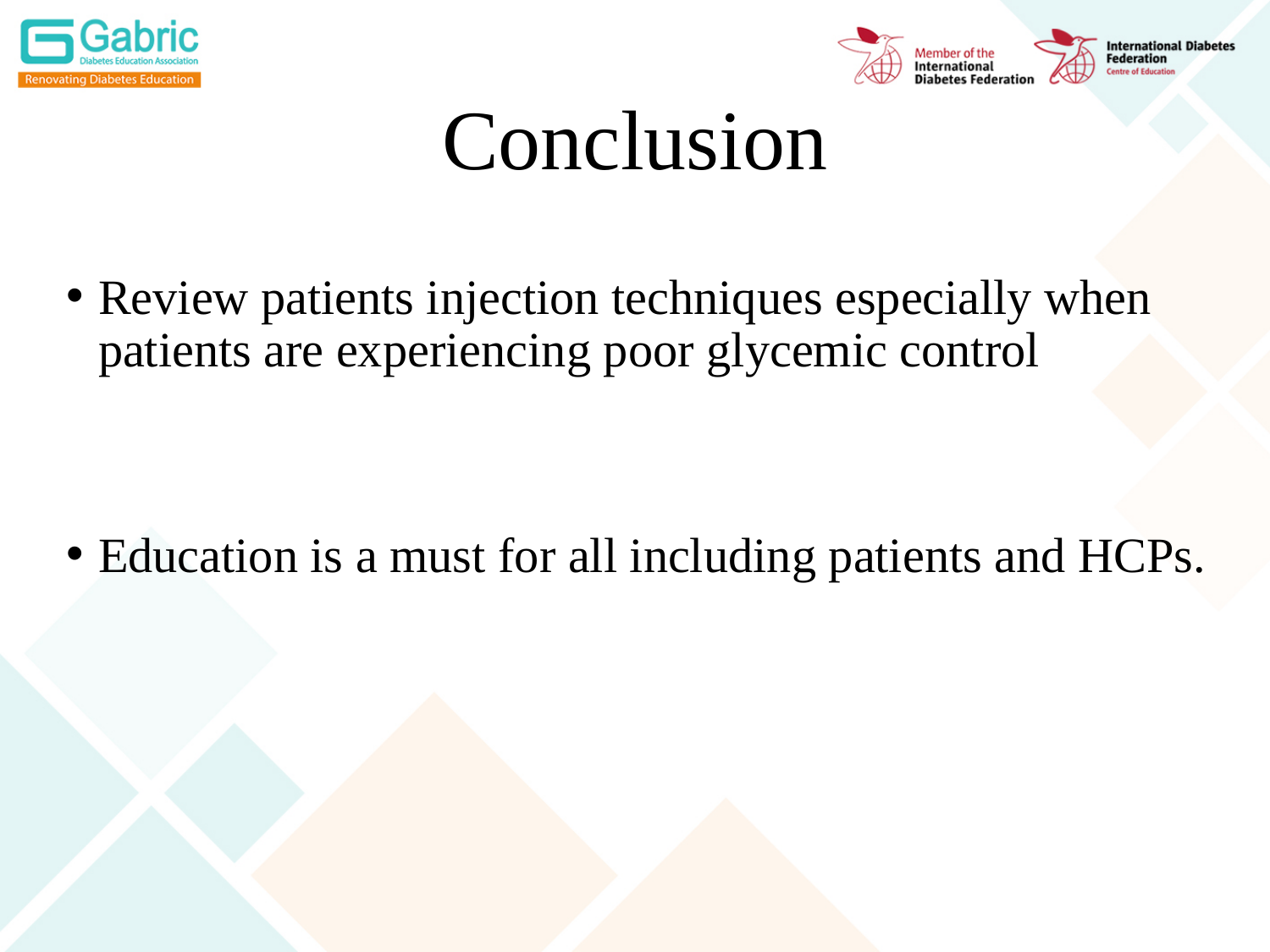

# Conclusion
Review patients injection techniques especially when patients are experiencing poor glycemic control

Education is a must for all including patients and HCPs.